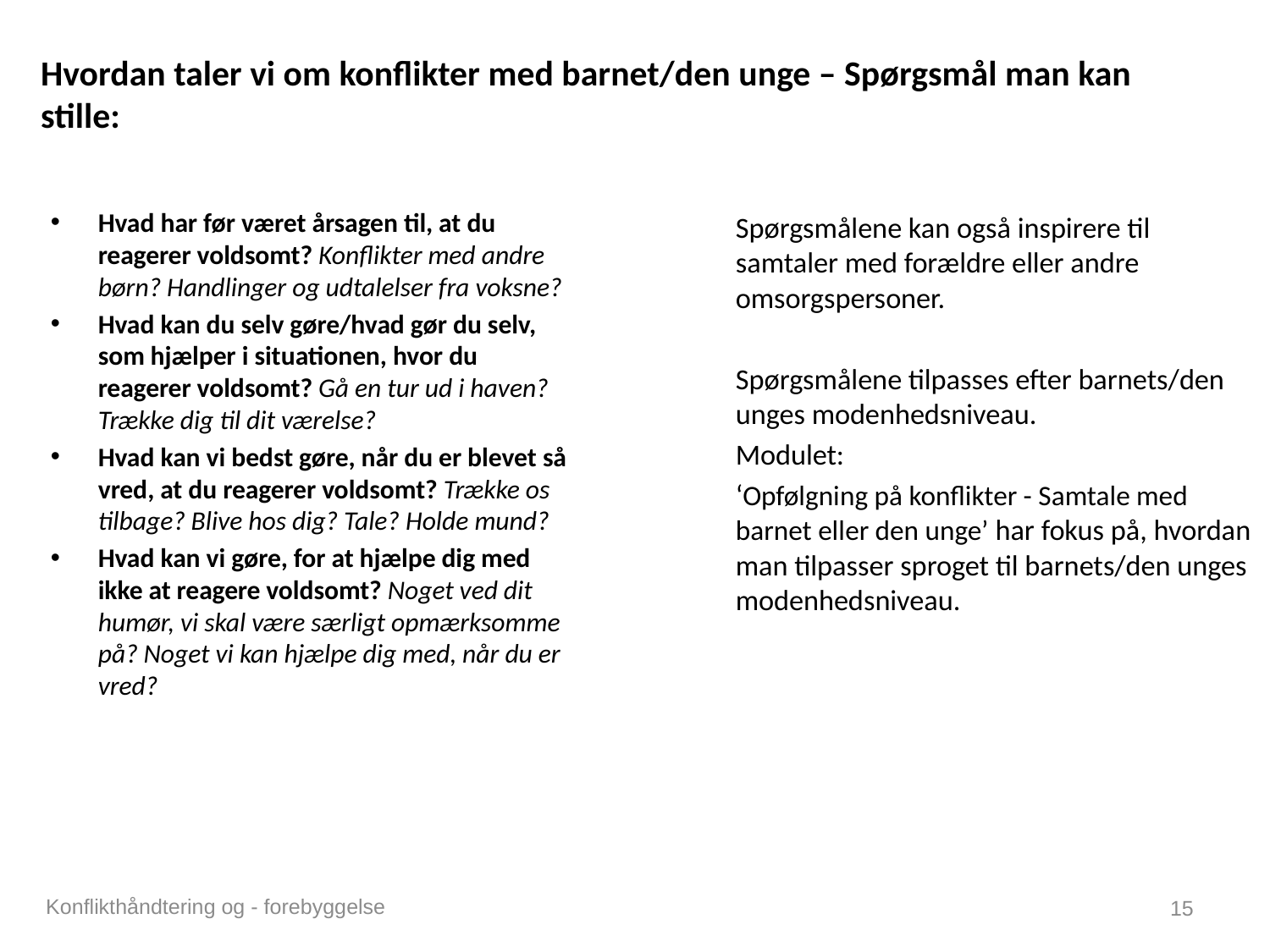

Hvordan taler vi om konflikter med barnet/den unge – Spørgsmål man kan stille:
Hvad har før været årsagen til, at du reagerer voldsomt? Konflikter med andre børn? Handlinger og udtalelser fra voksne?
Hvad kan du selv gøre/hvad gør du selv, som hjælper i situationen, hvor du reagerer voldsomt? Gå en tur ud i haven? Trække dig til dit værelse?
Hvad kan vi bedst gøre, når du er blevet så vred, at du reagerer voldsomt? Trække os tilbage? Blive hos dig? Tale? Holde mund?
Hvad kan vi gøre, for at hjælpe dig med ikke at reagere voldsomt? Noget ved dit humør, vi skal være særligt opmærksomme på? Noget vi kan hjælpe dig med, når du er vred?

Spørgsmålene kan også inspirere til samtaler med forældre eller andre omsorgspersoner.

Spørgsmålene tilpasses efter barnets/den unges modenhedsniveau.
Modulet:
‘Opfølgning på konflikter - Samtale med barnet eller den unge’ har fokus på, hvordan man tilpasser sproget til barnets/den unges modenhedsniveau.
Konflikthåndtering og - forebyggelse
15